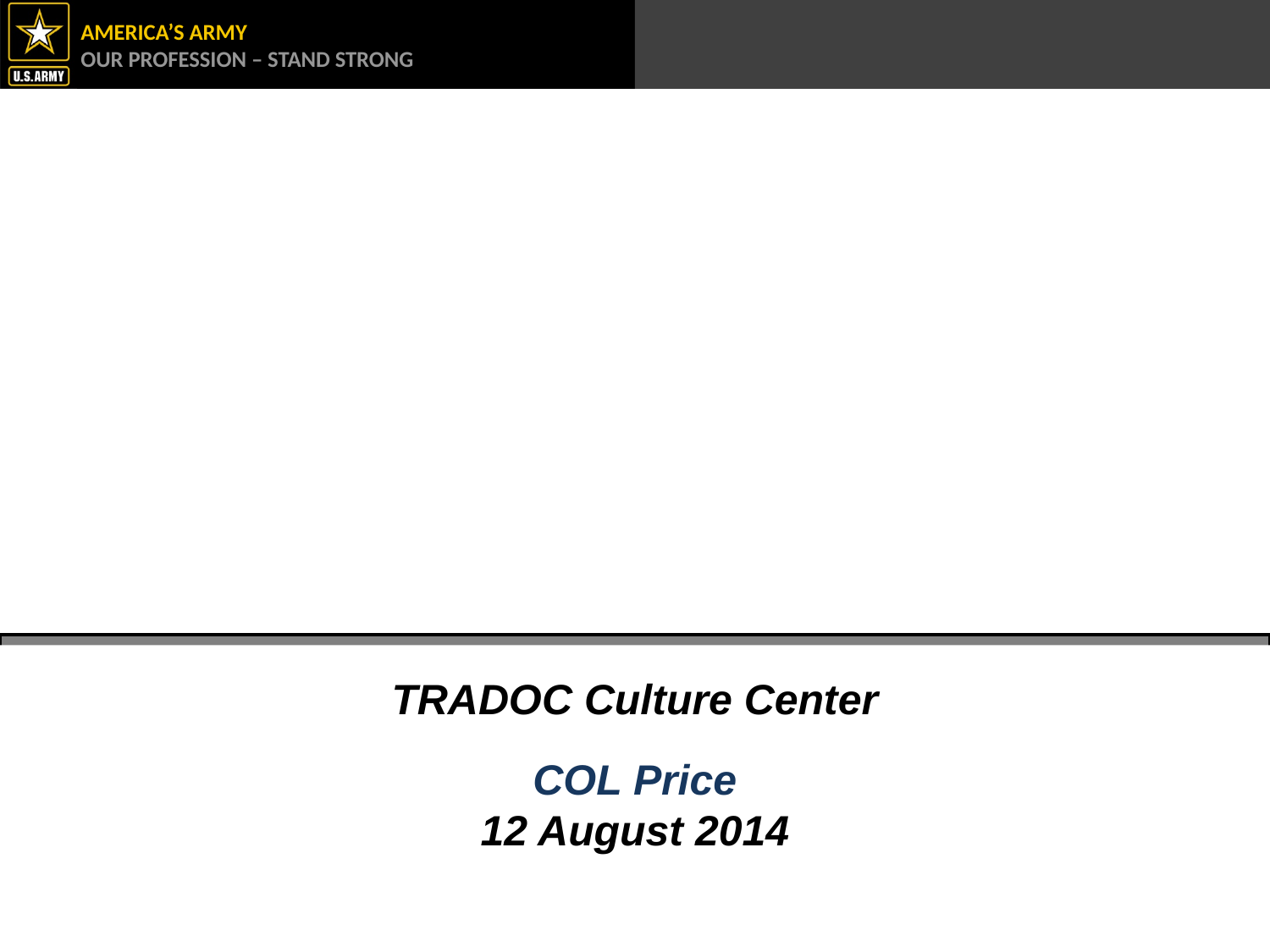

COL Price
12 August 2014
TRADOC Culture Center